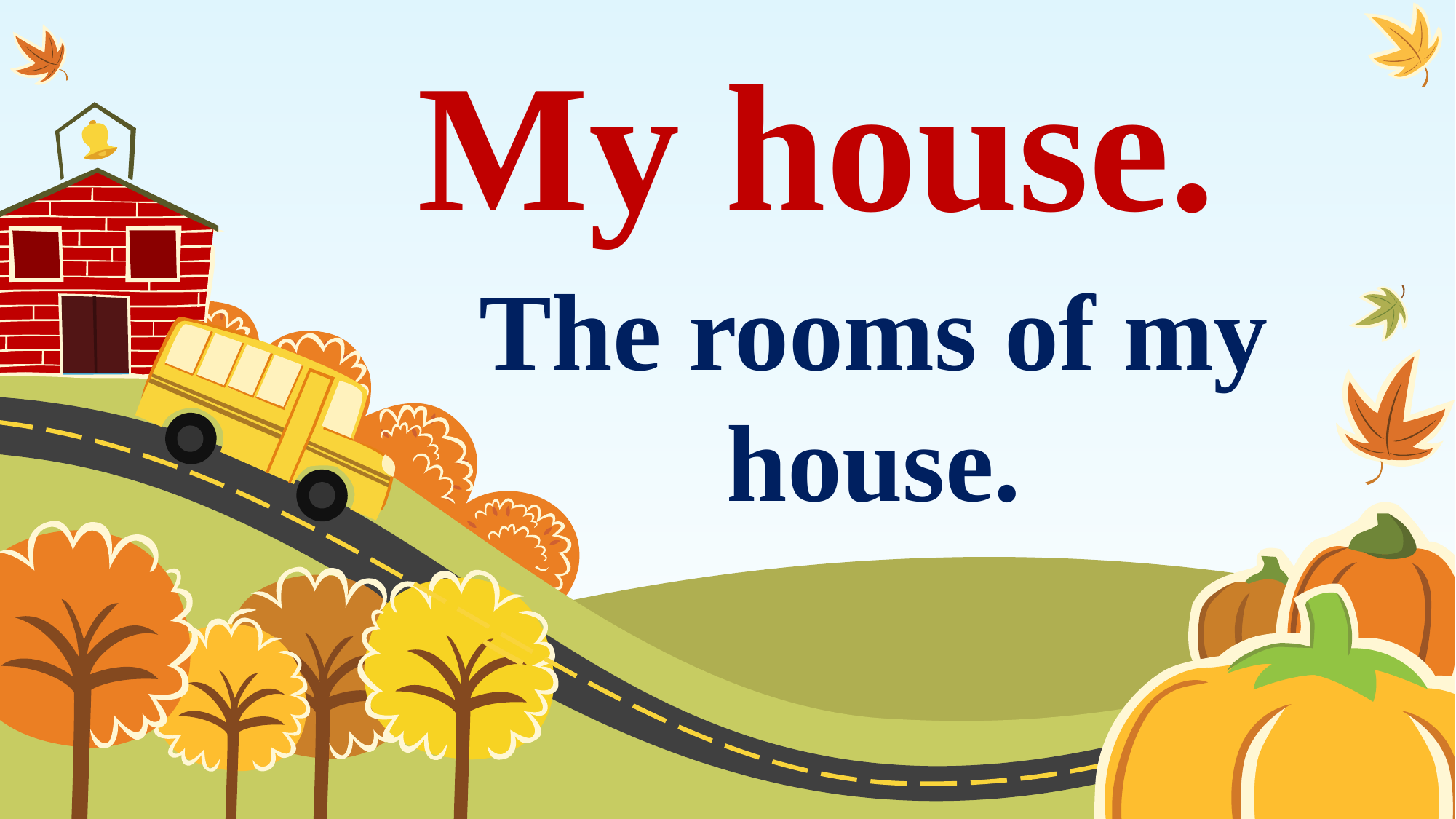

# My house.
The rooms of my house.